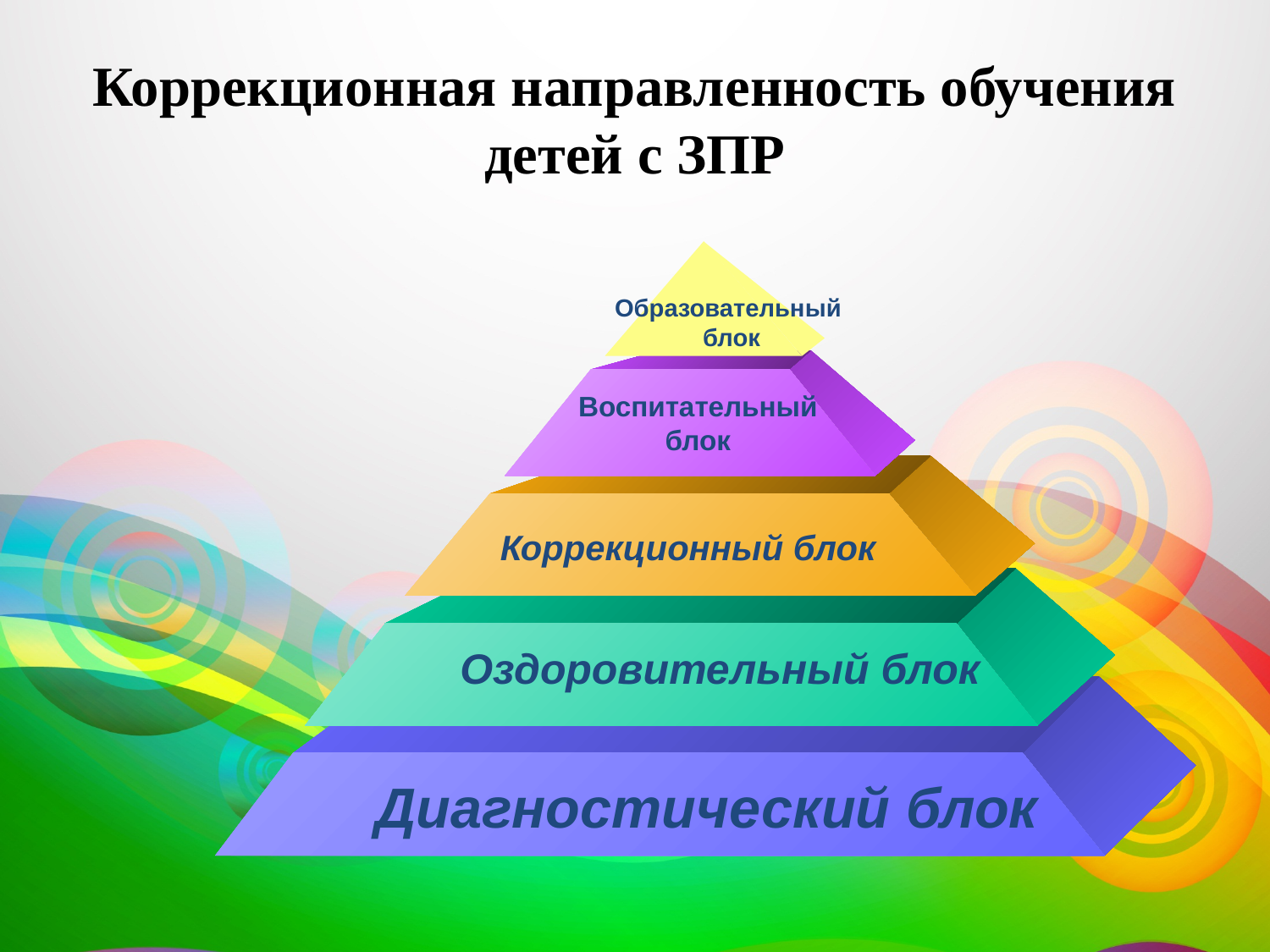

# Коррекционная направленность обучения детей с ЗПР

Образовательный
блок

Воспитательный
блок

Коррекционный блок

Оздоровительный блок

Диагностический блок